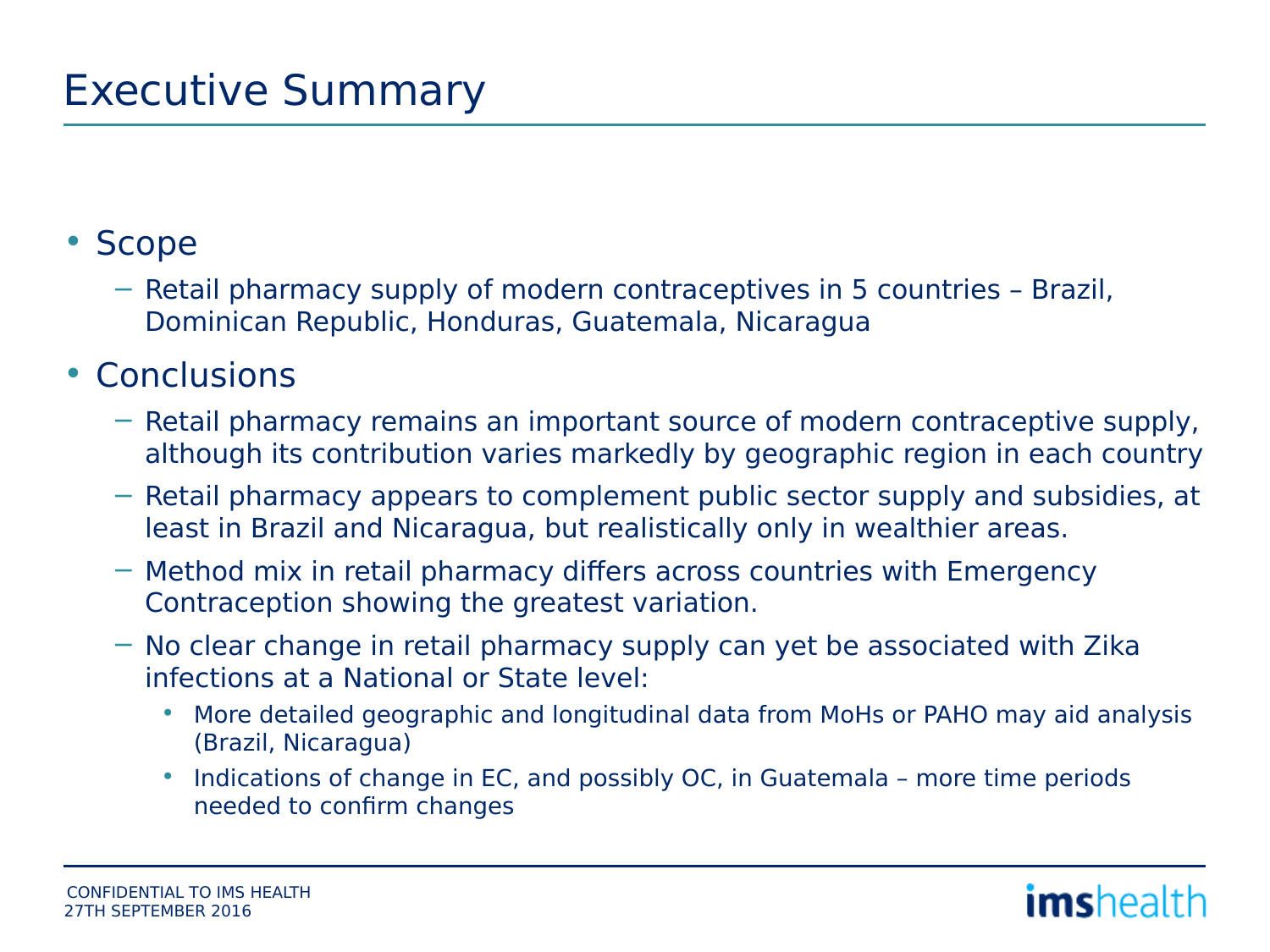

# Executive Summary

Scope
Retail pharmacy supply of modern contraceptives in 5 countries – Brazil, Dominican Republic, Honduras, Guatemala, Nicaragua
Conclusions
Retail pharmacy remains an important source of modern contraceptive supply, although its contribution varies markedly by geographic region in each country
Retail pharmacy appears to complement public sector supply and subsidies, at least in Brazil and Nicaragua, but realistically only in wealthier areas.
Method mix in retail pharmacy differs across countries with Emergency Contraception showing the greatest variation.
No clear change in retail pharmacy supply can yet be associated with Zika infections at a National or State level:
More detailed geographic and longitudinal data from MoHs or PAHO may aid analysis (Brazil, Nicaragua)
Indications of change in EC, and possibly OC, in Guatemala – more time periods needed to confirm changes

CONFIDENTIAL TO IMS HEALTH
27TH SEPTEMBER 2016